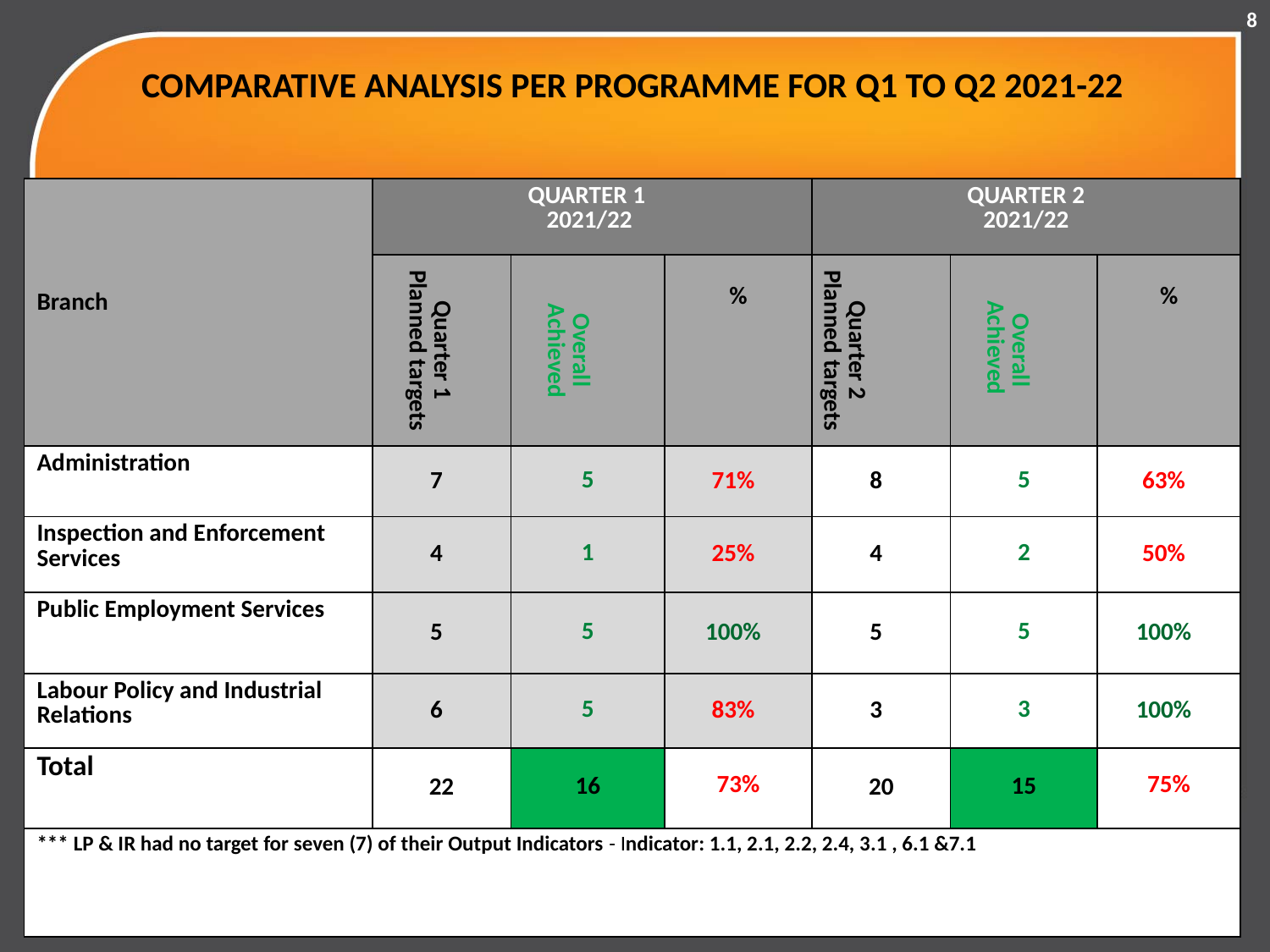

8
# COMPARATIVE ANALYSIS PER PROGRAMME FOR Q1 TO Q2 2021-22
| Branch | QUARTER 1 2021/22 |  |  | QUARTER 2 2021/22 |  |  |
| --- | --- | --- | --- | --- | --- | --- |
|  | Quarter 1 Planned targets | Overall Achieved | % | Quarter 2 Planned targets | Overall Achieved | % |
| Administration | 7 | 5 | 71% | 8 | 5 | 63% |
| Inspection and Enforcement Services | 4 | 1 | 25% | 4 | 2 | 50% |
| Public Employment Services | 5 | 5 | 100% | 5 | 5 | 100% |
| Labour Policy and Industrial Relations | 6 | 5 | 83% | 3 | 3 | 100% |
| Total | 22 | 16 | 73% | 20 | 15 | 75% |
| \*\*\* LP & IR had no target for seven (7) of their Output Indicators - Indicator: 1.1, 2.1, 2.2, 2.4, 3.1 , 6.1 &7.1 |  |  |  |  |  |  |